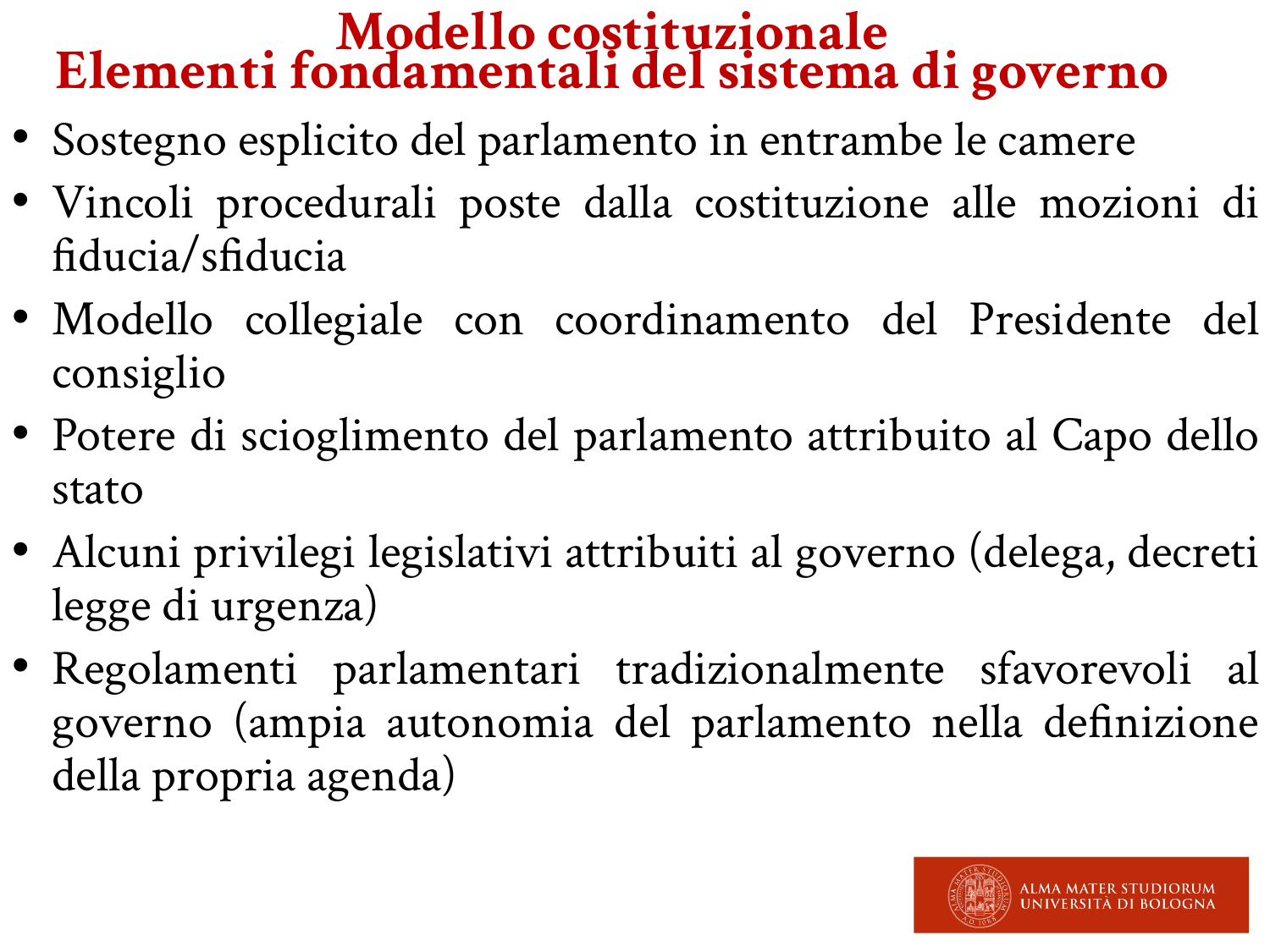

Modello costituzionale
Elementi fondamentali del sistema di governo
Sostegno esplicito del parlamento in entrambe le camere
Vincoli procedurali poste dalla costituzione alle mozioni di fiducia/sfiducia
Modello collegiale con coordinamento del Presidente del consiglio
Potere di scioglimento del parlamento attribuito al Capo dello stato
Alcuni privilegi legislativi attribuiti al governo (delega, decreti legge di urgenza)
Regolamenti parlamentari tradizionalmente sfavorevoli al governo (ampia autonomia del parlamento nella definizione della propria agenda)